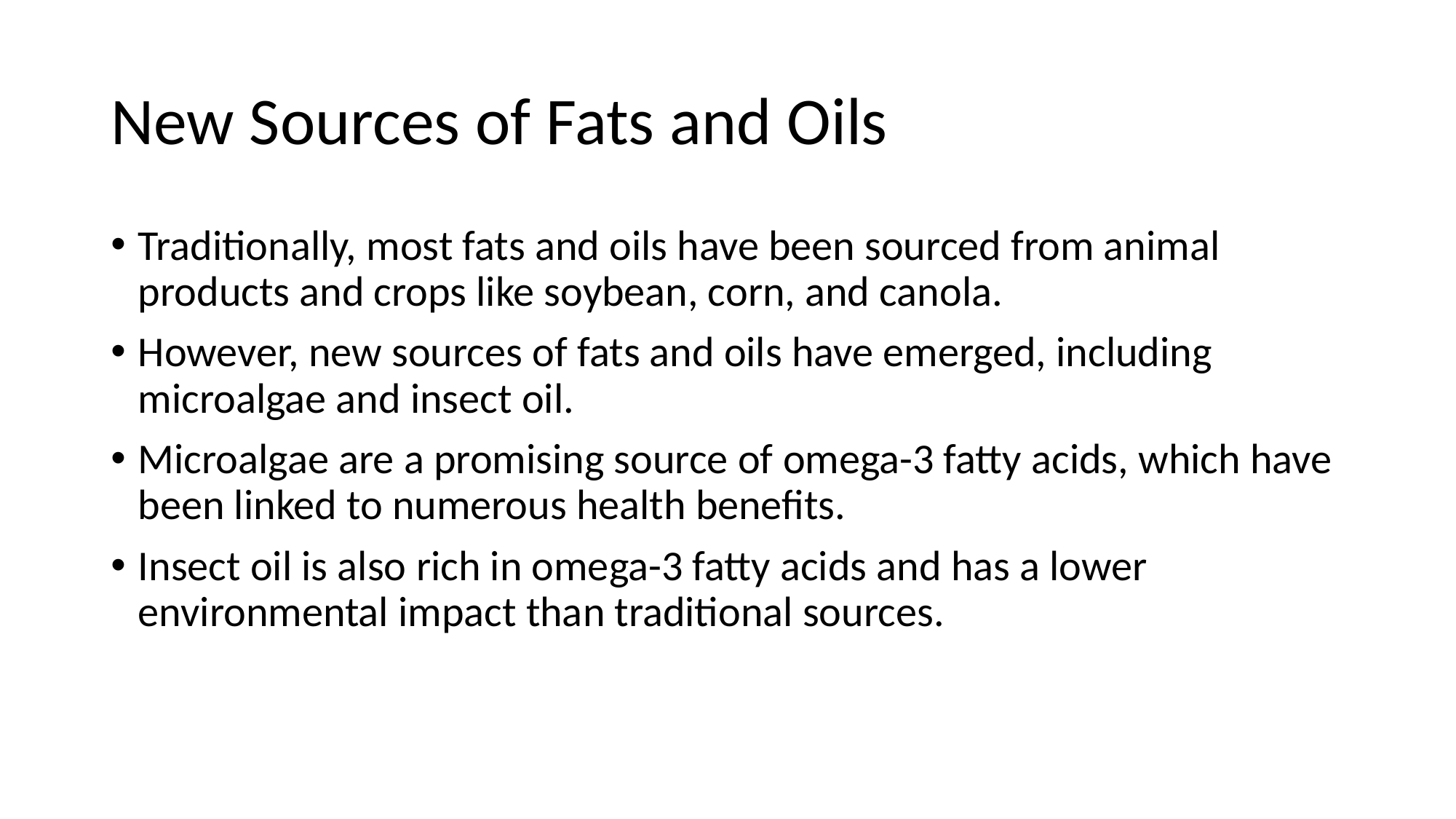

# New Sources of Fats and Oils
Traditionally, most fats and oils have been sourced from animal products and crops like soybean, corn, and canola.
However, new sources of fats and oils have emerged, including microalgae and insect oil.
Microalgae are a promising source of omega-3 fatty acids, which have been linked to numerous health benefits.
Insect oil is also rich in omega-3 fatty acids and has a lower environmental impact than traditional sources.